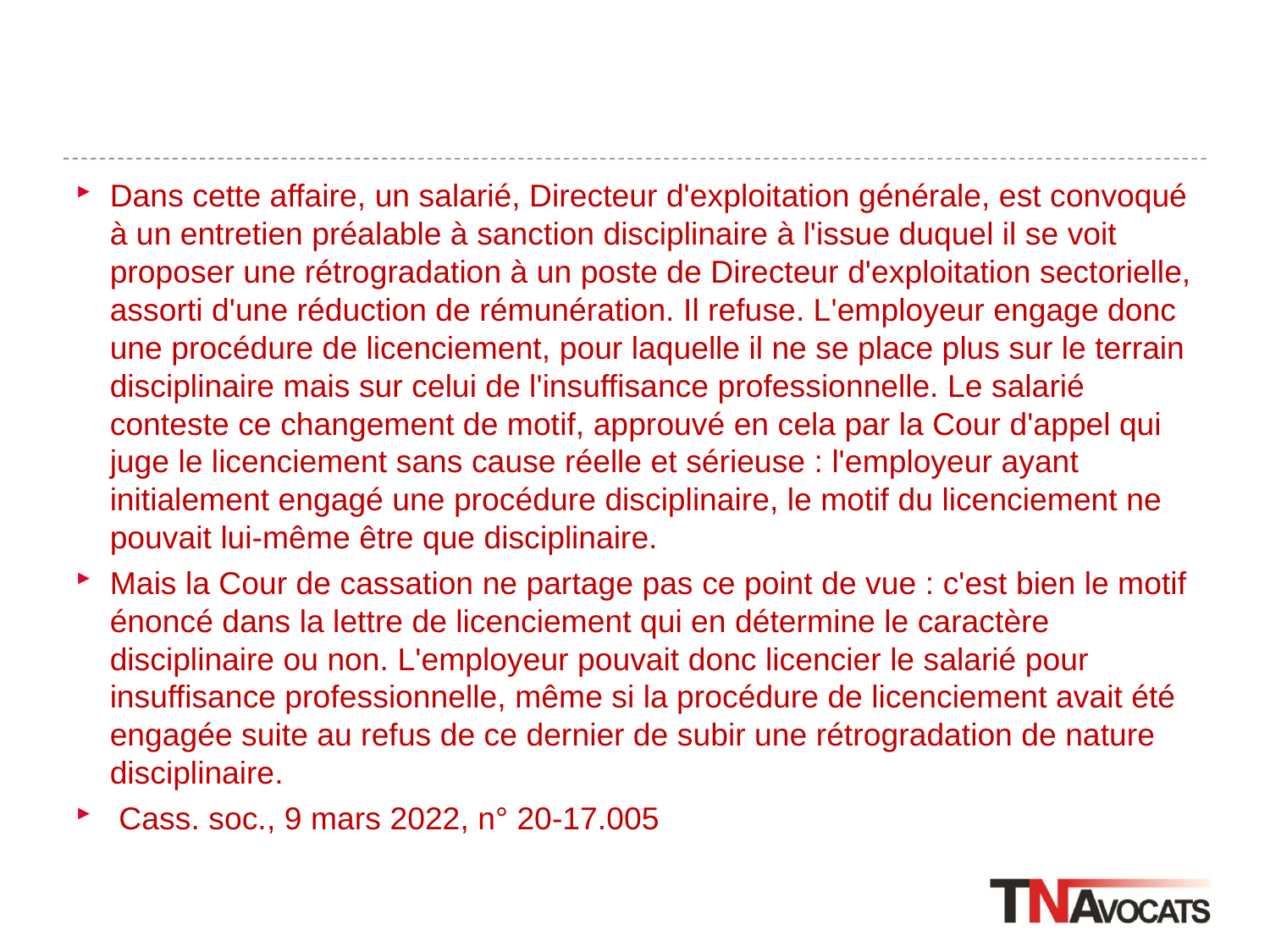

#
Dans cette affaire, un salarié, Directeur d'exploitation générale, est convoqué à un entretien préalable à sanction disciplinaire à l'issue duquel il se voit proposer une rétrogradation à un poste de Directeur d'exploitation sectorielle, assorti d'une réduction de rémunération. Il refuse. L'employeur engage donc une procédure de licenciement, pour laquelle il ne se place plus sur le terrain disciplinaire mais sur celui de l'insuffisance professionnelle. Le salarié conteste ce changement de motif, approuvé en cela par la Cour d'appel qui juge le licenciement sans cause réelle et sérieuse : l'employeur ayant initialement engagé une procédure disciplinaire, le motif du licenciement ne pouvait lui-même être que disciplinaire.
Mais la Cour de cassation ne partage pas ce point de vue : c'est bien le motif énoncé dans la lettre de licenciement qui en détermine le caractère disciplinaire ou non. L'employeur pouvait donc licencier le salarié pour insuffisance professionnelle, même si la procédure de licenciement avait été engagée suite au refus de ce dernier de subir une rétrogradation de nature disciplinaire.
 Cass. soc., 9 mars 2022, n° 20-17.005